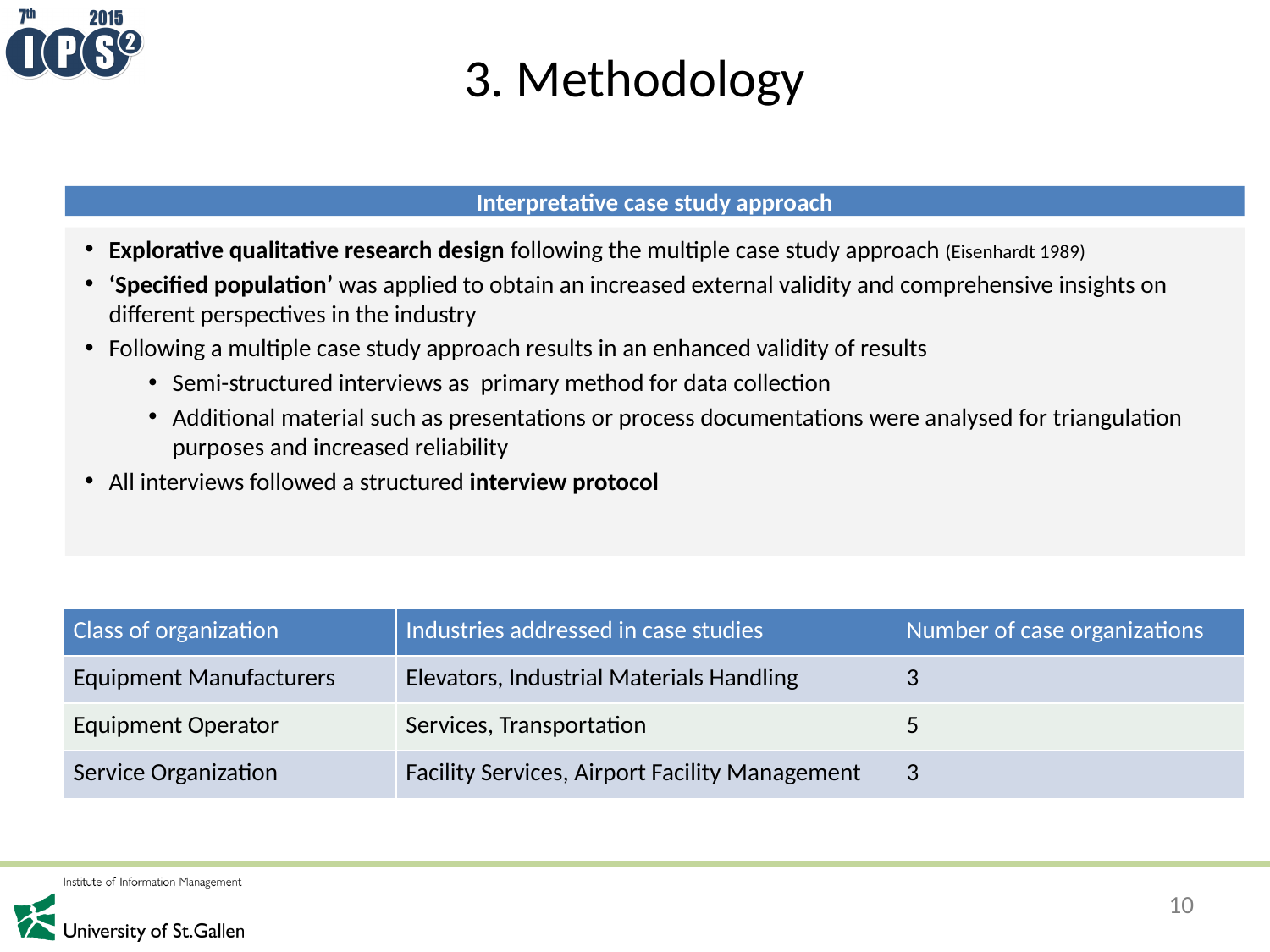

# 3. Methodology
Interpretative case study approach

Explorative qualitative research design following the multiple case study approach (Eisenhardt 1989)
‘Specified population’ was applied to obtain an increased external validity and comprehensive insights on different perspectives in the industry
Following a multiple case study approach results in an enhanced validity of results
Semi-structured interviews as  primary method for data collection
Additional material such as presentations or process documentations were analysed for triangulation purposes and increased reliability
All interviews followed a structured interview protocol
| Class of organization | Industries addressed in case studies | Number of case organizations |
| --- | --- | --- |
| Equipment Manufacturers | Elevators, Industrial Materials Handling | 3 |
| Equipment Operator | Services, Transportation | 5 |
| Service Organization | Facility Services, Airport Facility Management | 3 |
10